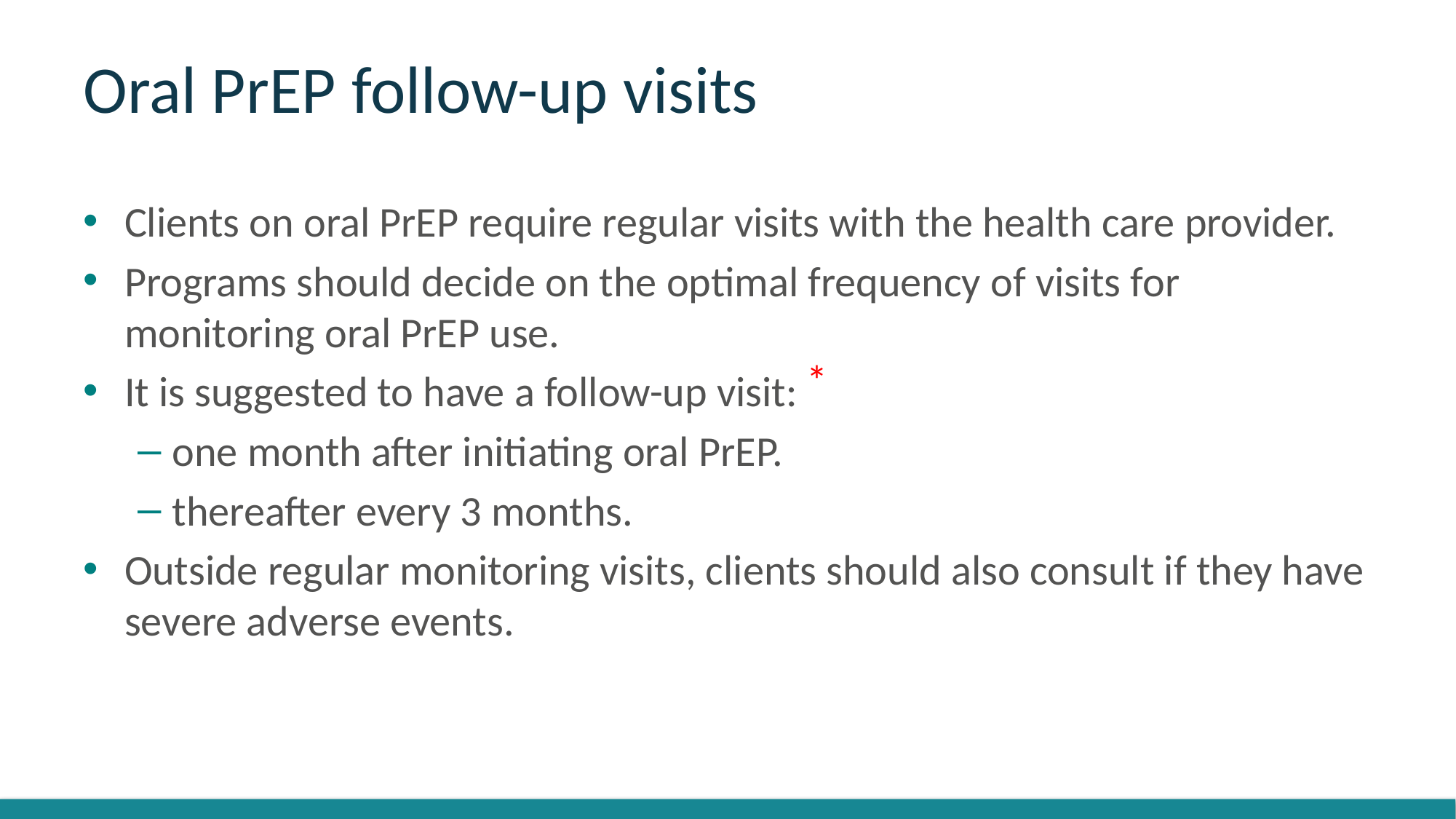

# Oral PrEP follow-up visits
Clients on oral PrEP require regular visits with the health care provider.
Programs should decide on the optimal frequency of visits for monitoring oral PrEP use.
It is suggested to have a follow-up visit:
one month after initiating oral PrEP.
thereafter every 3 months.
Outside regular monitoring visits, clients should also consult if they have severe adverse events.

*